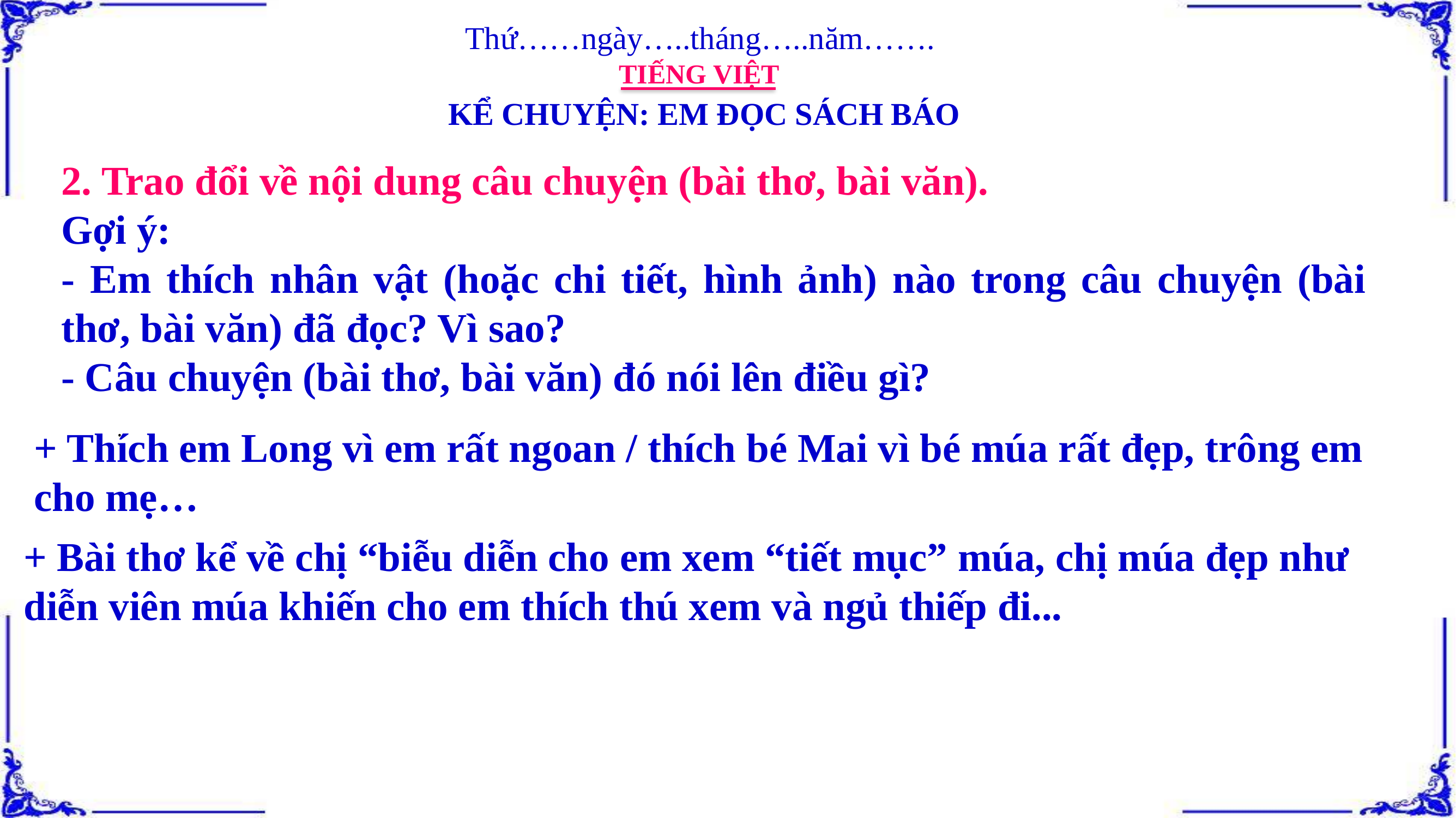

Thứ……ngày…..tháng…..năm…….
TIẾNG VIỆT
KỂ CHUYỆN: EM ĐỌC SÁCH BÁO
2. Trao đổi về nội dung câu chuyện (bài thơ, bài văn).
Gợi ý:
- Em thích nhân vật (hoặc chi tiết, hình ảnh) nào trong câu chuyện (bài thơ, bài văn) đã đọc? Vì sao?
- Câu chuyện (bài thơ, bài văn) đó nói lên điều gì?
.
+ Thích em Long vì em rất ngoan / thích bé Mai vì bé múa rất đẹp, trông em cho mẹ…
+ Bài thơ kể về chị “biễu diễn cho em xem “tiết mục” múa, chị múa đẹp như diễn viên múa khiến cho em thích thú xem và ngủ thiếp đi...